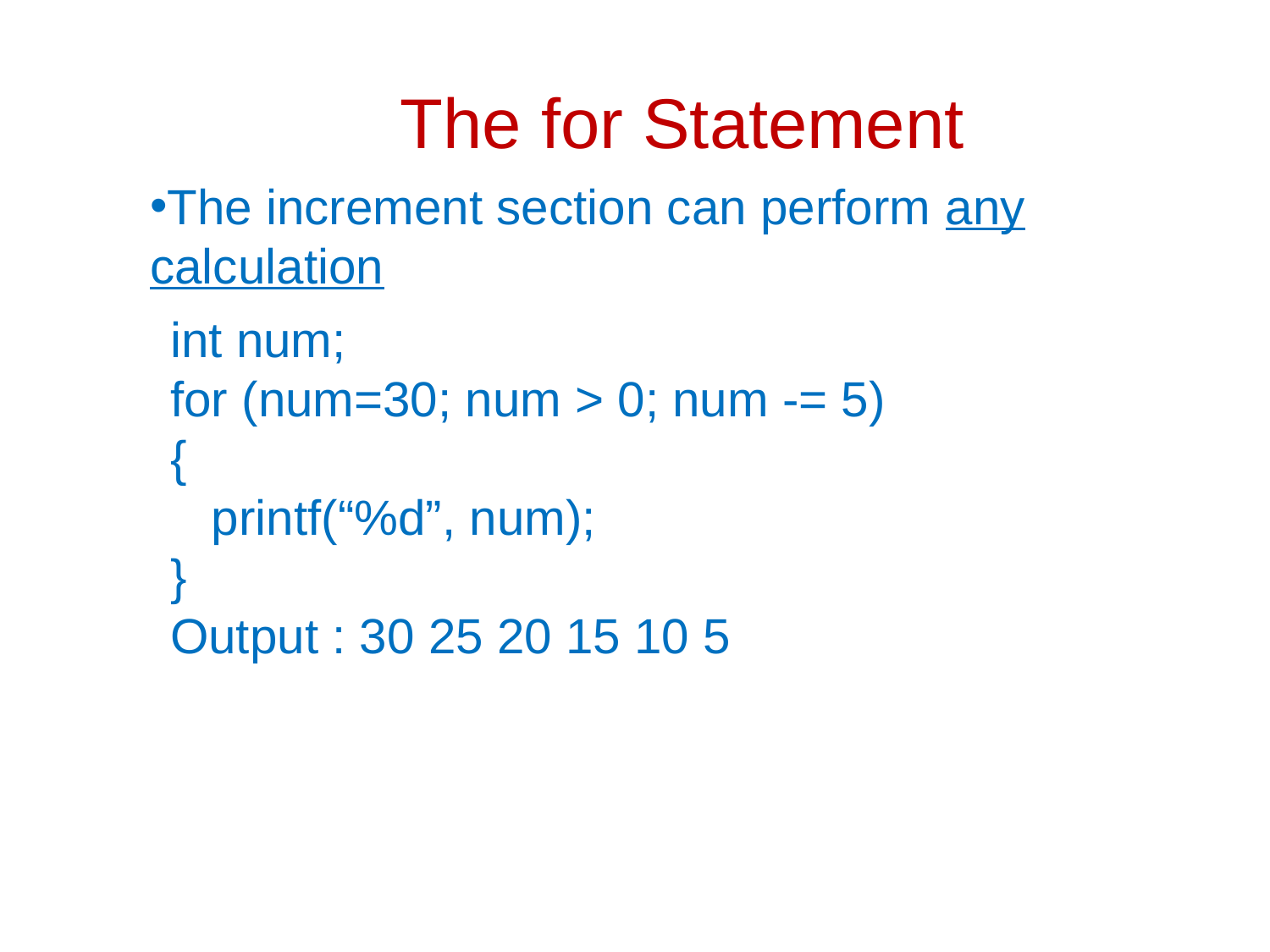

The for Statement
The increment section can perform any calculation
int num;
for (num=30; num > 0; num -= 5)
{
   printf(“%d”, num);
}
Output : 30 25 20 15 10 5